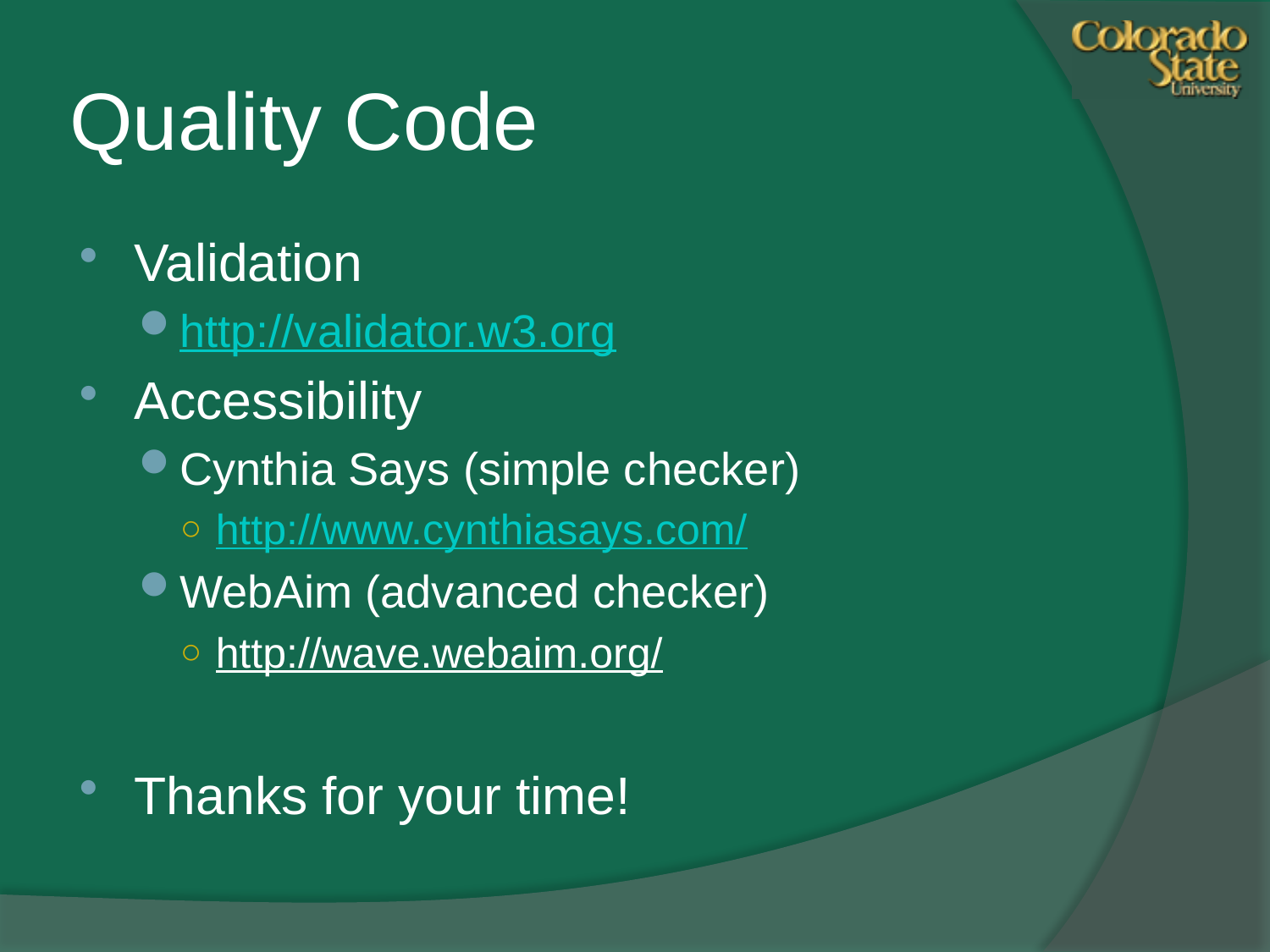

# Quality Code

Validation
http://validator.w3.org
Accessibility
Cynthia Says (simple checker)
http://www.cynthiasays.com/
WebAim (advanced checker)
http://wave.webaim.org/

Thanks for your time!